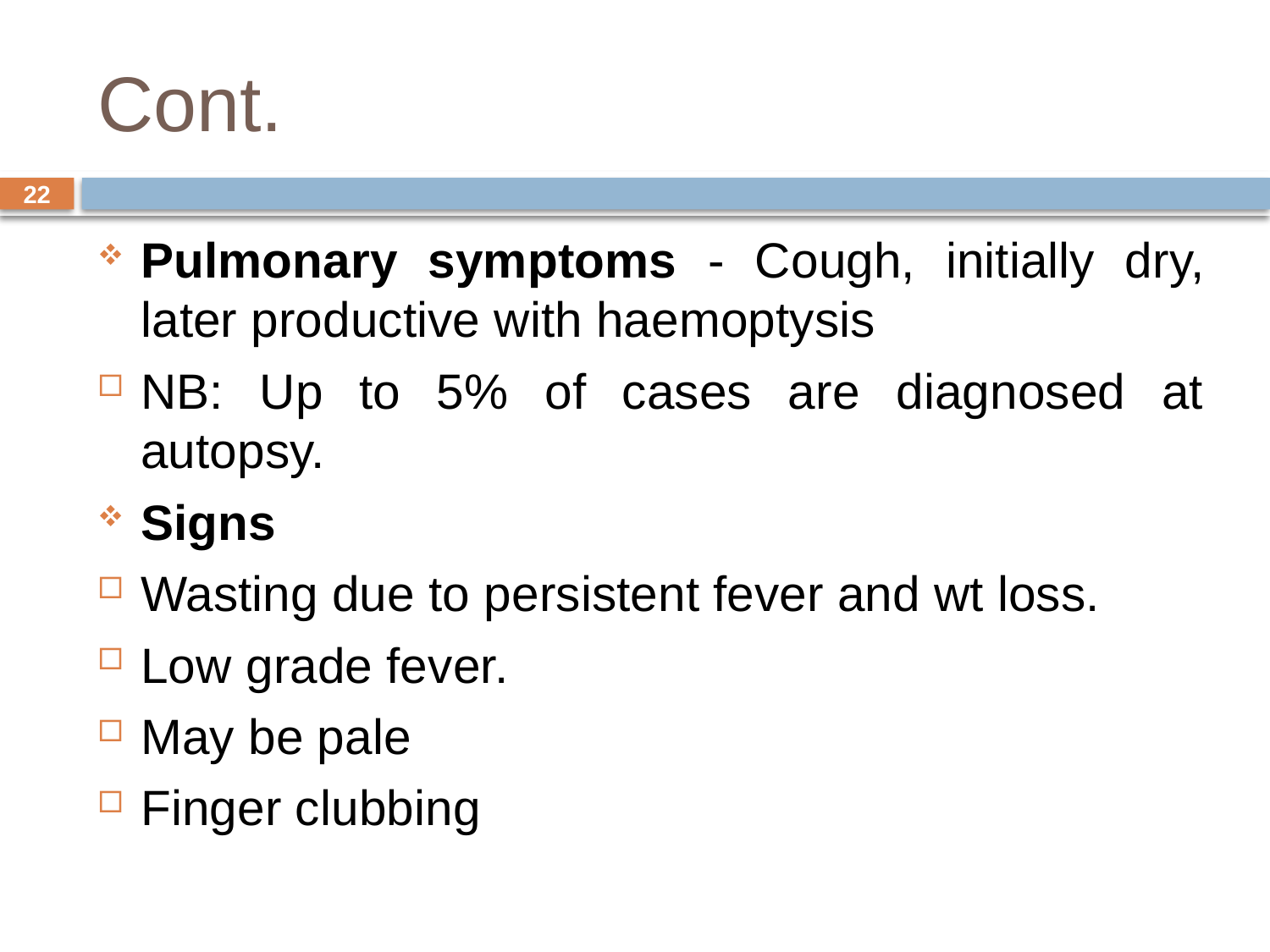

# Cont.
22
Pulmonary symptoms - Cough, initially dry, later productive with haemoptysis
NB: Up to 5% of cases are diagnosed at autopsy.
Signs
Wasting due to persistent fever and wt loss.
Low grade fever.
May be pale
Finger clubbing